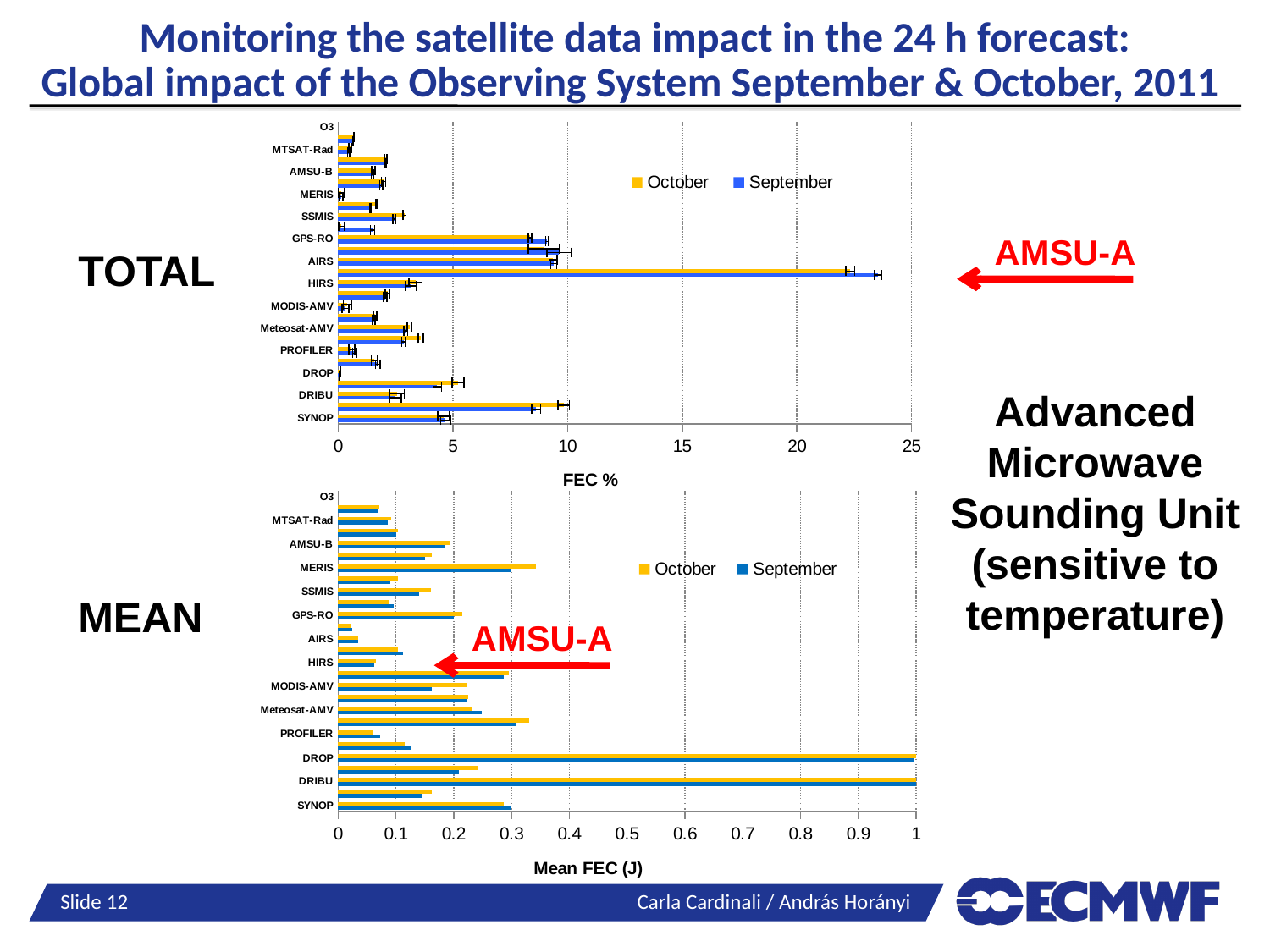

# Monitoring the satellite data impact in the 24 h forecast: Global impact of the Observing System September & October, 2011

### Chart

| Category |  |  |
|---|---|---|
| SYNOP | 4.68494875442308 | 4.603069955250708 |
| AIREP | 8.638020441126711 | 9.834353722114791 |
| DRIBU | 2.504763705828583 | 2.559501124602998 |
| TEMP | 4.3204134270338965 | 5.223864589464879 |
| DROP | 0.06906222720811528 | 0.07913340869481933 |
| PILOT | 1.72959252073763 | 1.5740892479627444 |
| PROFILER | 0.7300148825076535 | 0.5926049733178067 |
| GOES-AMV | 2.857436890901575 | 3.60752447688701 |
| Meteosat-AMV | 2.9507675721409052 | 3.112737417646599 |
| MTSAT-AMV | 1.557907825982721 | 1.6250856776372762 |
| MODIS-AMV | 0.3168045406155149 | 0.4021614858145253 |
| SCAT | 2.0466045963031827 | 2.1462484225374308 |
| HIRS | 3.186206778374441 | 3.3788264747440184 |
| AMSU-A | 23.548018406571146 | 22.333249130757427 |
| AIRS | 9.40352717769435 | 9.3716237712835 |
| IASI | 9.629697114974848 | 8.962873314655873 |
| GPS-RO | 9.106762707236456 | 8.360641008707463 |
| AMSR-E | 1.4997316137760435 | 0.1485901655558594 |
| SSMIS | 2.4459566324084987 | 2.891153336925879 |
| TMI-1 | 1.4074284744774177 | 1.6691116599350373 |
| MERIS | 0.1268477633153439 | 0.1367064793816757 |
| MHS | 1.8773044893829038 | 1.978429372212837 |
| AMSU-B | 1.5028232465399232 | 1.5415127933994224 |
| Meteosat-Rad | 2.0477120748521296 | 2.0750804387796467 |
| MTSAT-Rad | 0.4561528132452704 | 0.5285090643856857 |
| GOES-Rad | 0.6435197194962119 | 0.6812483947206526 |
| O3 | -0.018041279662303403 | -0.010534507064110923 |
AMSU-A
TOTAL
Advanced Microwave Sounding Unit (sensitive to temperature)

### Chart

| Category |  |  |
|---|---|---|
| SYNOP | 0.2981906102059539 | 0.2860542678443034 |
| AIREP | 0.1441849900316334 | 0.1621389238248752 |
| DRIBU | 1.336461518437309 | 1.3296035852784638 |
| TEMP | 0.2087995365581652 | 0.2412348632644847 |
| DROP | 0.9955853711317896 | 1.9614373032042969 |
| PILOT | 0.1265066941308939 | 0.11584737695117976 |
| PROFILER | 0.07260647947003257 | 0.0602116726306127 |
| GOES-AMV | 0.30754275489348637 | 0.33027541733683063 |
| Meteosat-AMV | 0.2480590711708613 | 0.2301960478746744 |
| MTSAT-AMV | 0.22185436091037258 | 0.22460518692105183 |
| MODIS-AMV | 0.16239174345459093 | 0.22392765158922726 |
| SCAT | 0.28616167849429186 | 0.29554666493793647 |
| HIRS | 0.062324582788819284 | 0.06601949331514281 |
| AMSU-A | 0.11204793061313688 | 0.10296948823380615 |
| AIRS | 0.03460314457209721 | 0.03415818770177177 |
| IASI | 0.024103140516201212 | 0.02325435646216365 |
| GPS-RO | 0.1998383405089124 | 0.21510942506455413 |
| AMSR-E | 0.09677172664870491 | 0.08943453083712821 |
| SSMIS | 0.14064423128796688 | 0.1608409160069242 |
| TMI-1 | 0.0895551507136598 | 0.10300619912126274 |
| MERIS | 0.2986868383379596 | 0.342417691429428 |
| MHS | 0.15008244760166894 | 0.16228197146554937 |
| AMSU-B | 0.18333148679050462 | 0.19239076808578687 |
| Meteosat-Rad | 0.10063599781182668 | 0.1039978780349465 |
| MTSAT-Rad | 0.08635598585019955 | 0.09209950093269927 |
| GOES-Rad | 0.0698555981680693 | 0.0706735593841827 |
| O3 | -0.0025454628249008777 | -0.001433816611829559 |
MEAN
AMSU-A